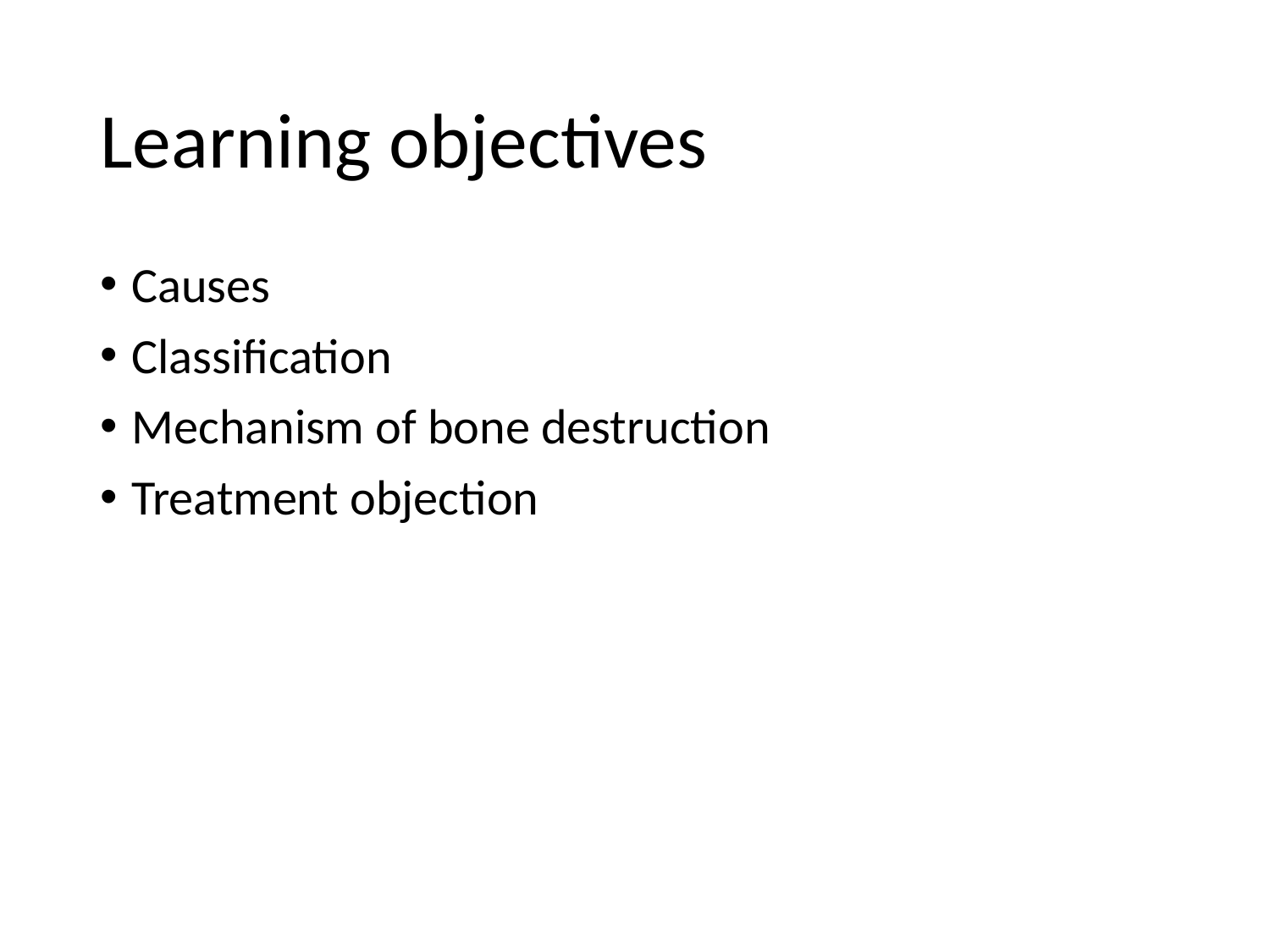

# Learning objectives
Causes
Classification
Mechanism of bone destruction
Treatment objection